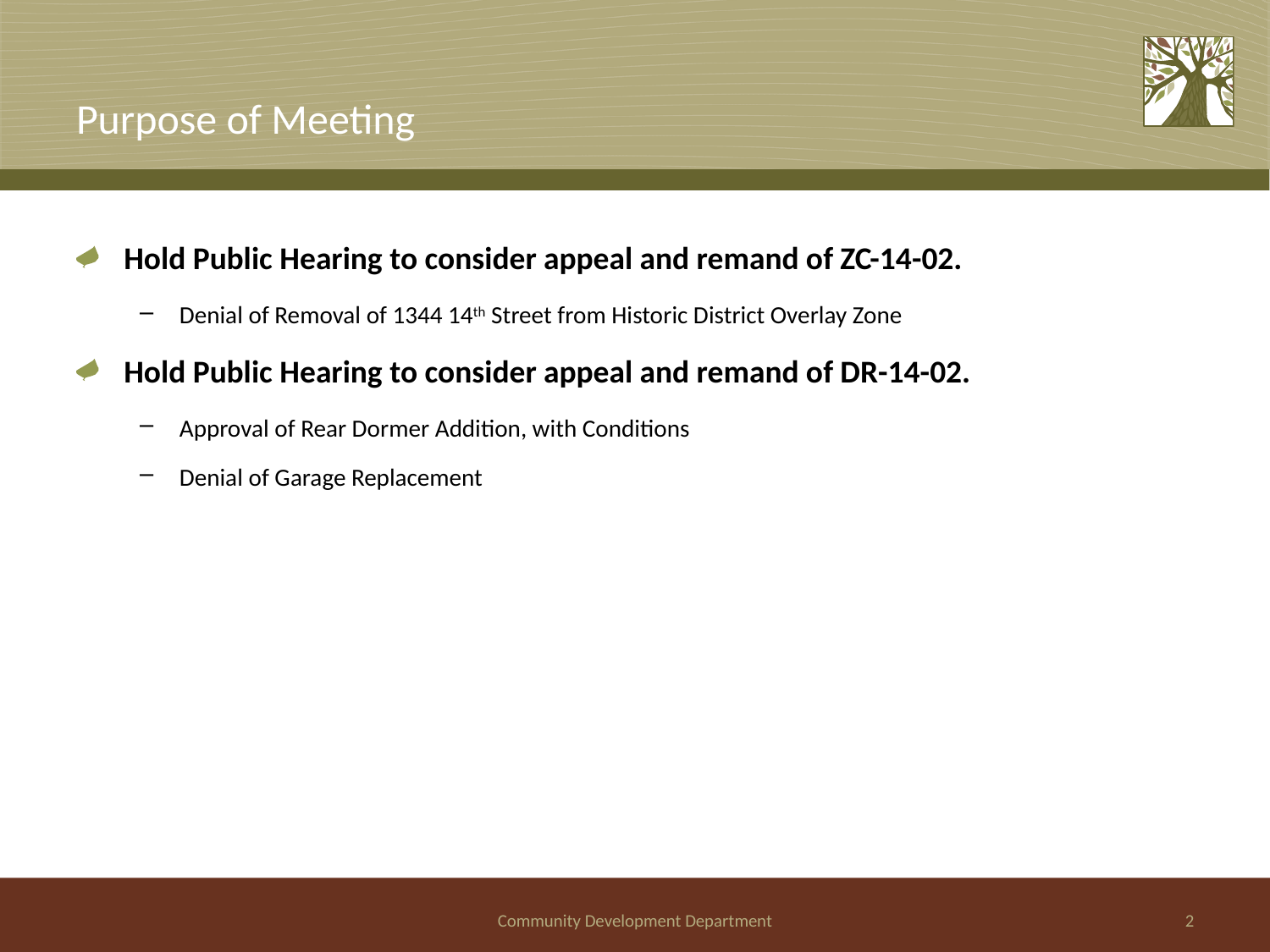

# Purpose of Meeting
Hold Public Hearing to consider appeal and remand of ZC-14-02.
Denial of Removal of 1344 14th Street from Historic District Overlay Zone
Hold Public Hearing to consider appeal and remand of DR-14-02.
Approval of Rear Dormer Addition, with Conditions
Denial of Garage Replacement